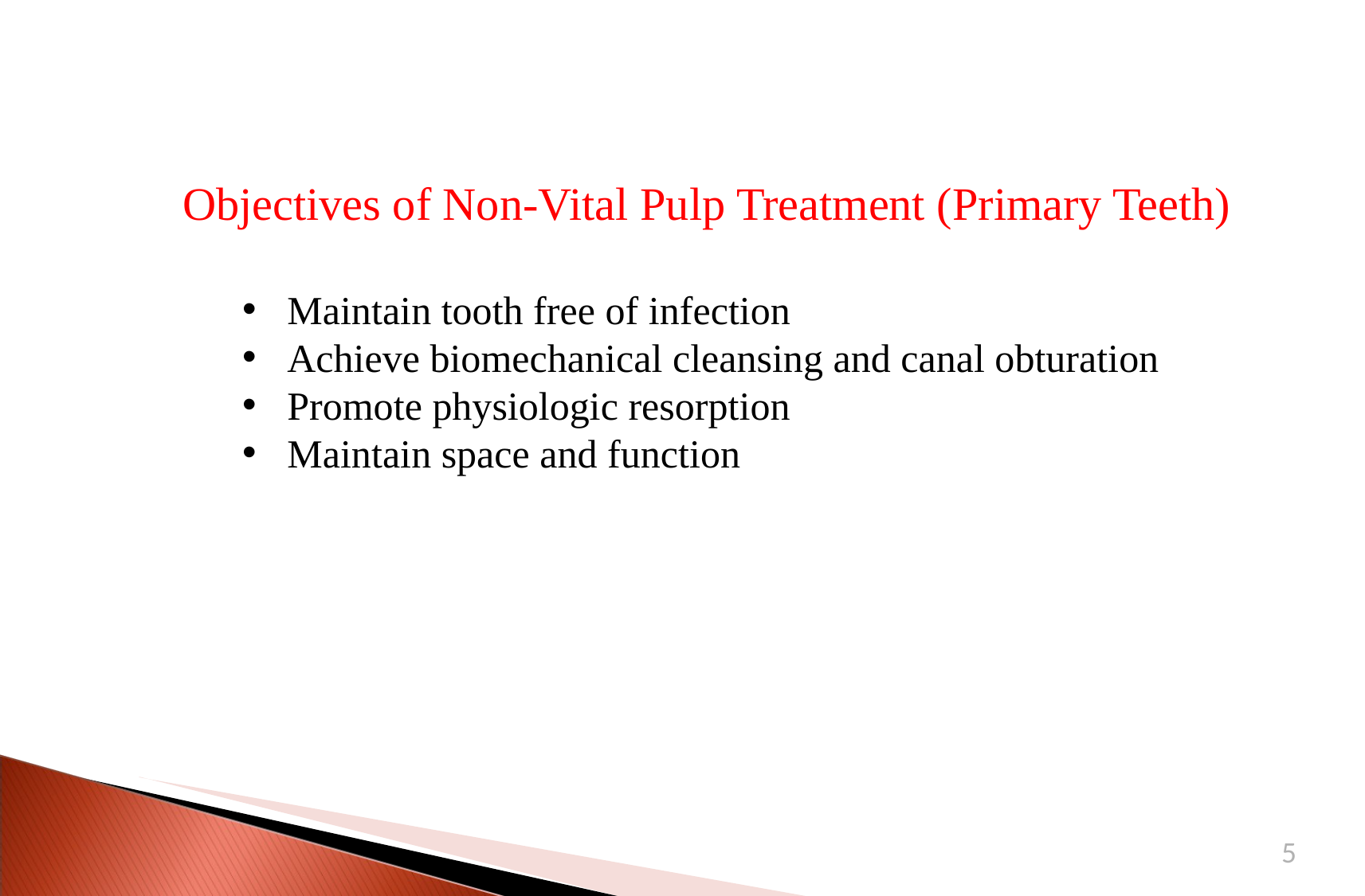

Objectives of Non-Vital Pulp Treatment (Primary Teeth)
Maintain tooth free of infection
Achieve biomechanical cleansing and canal obturation
Promote physiologic resorption
Maintain space and function
5